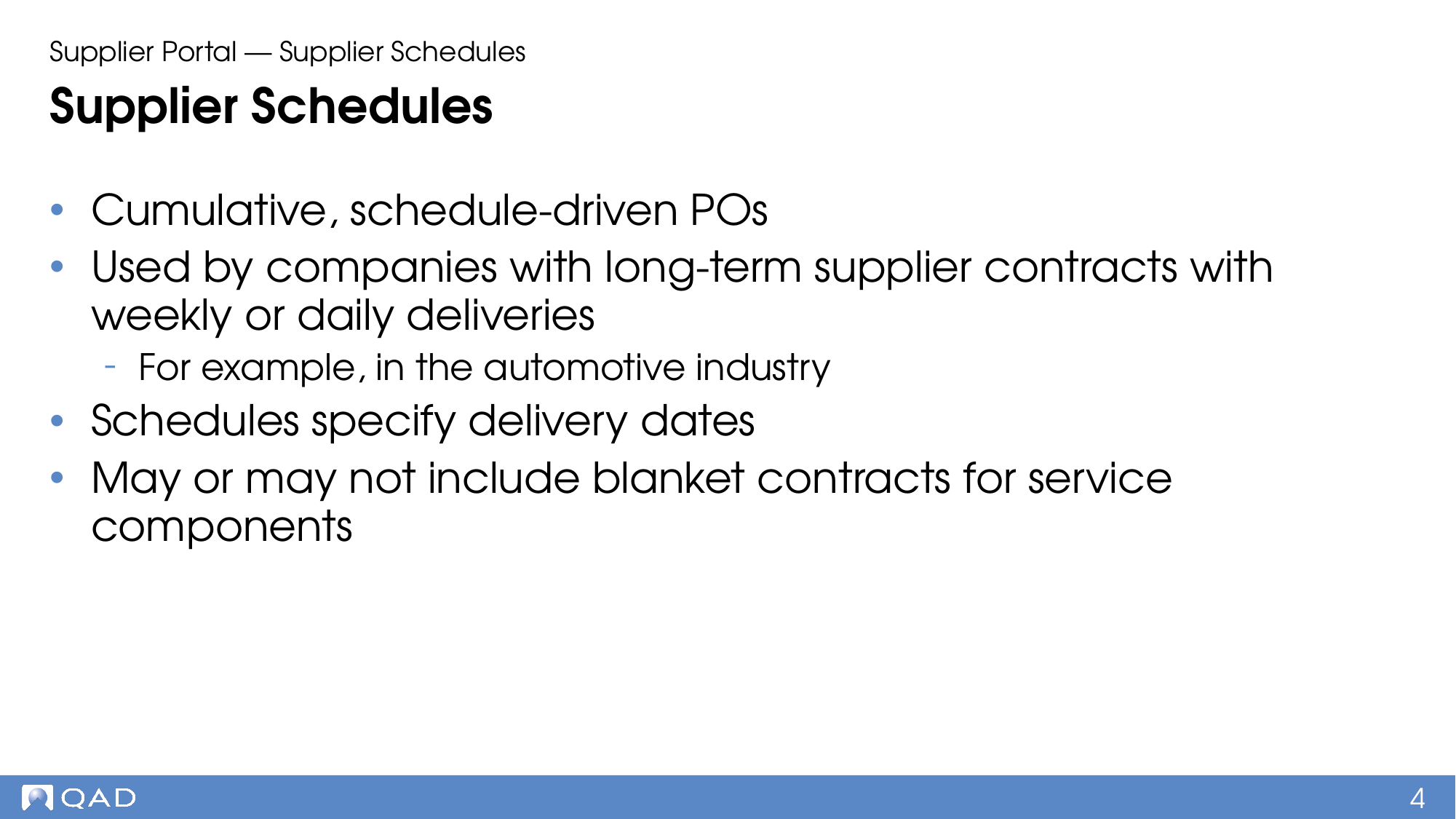

Supplier Portal — Supplier Schedules
# Supplier Schedules
Cumulative, schedule-driven POs
Used by companies with long-term supplier contracts with weekly or daily deliveries
For example, in the automotive industry
Schedules specify delivery dates
May or may not include blanket contracts for service components

4